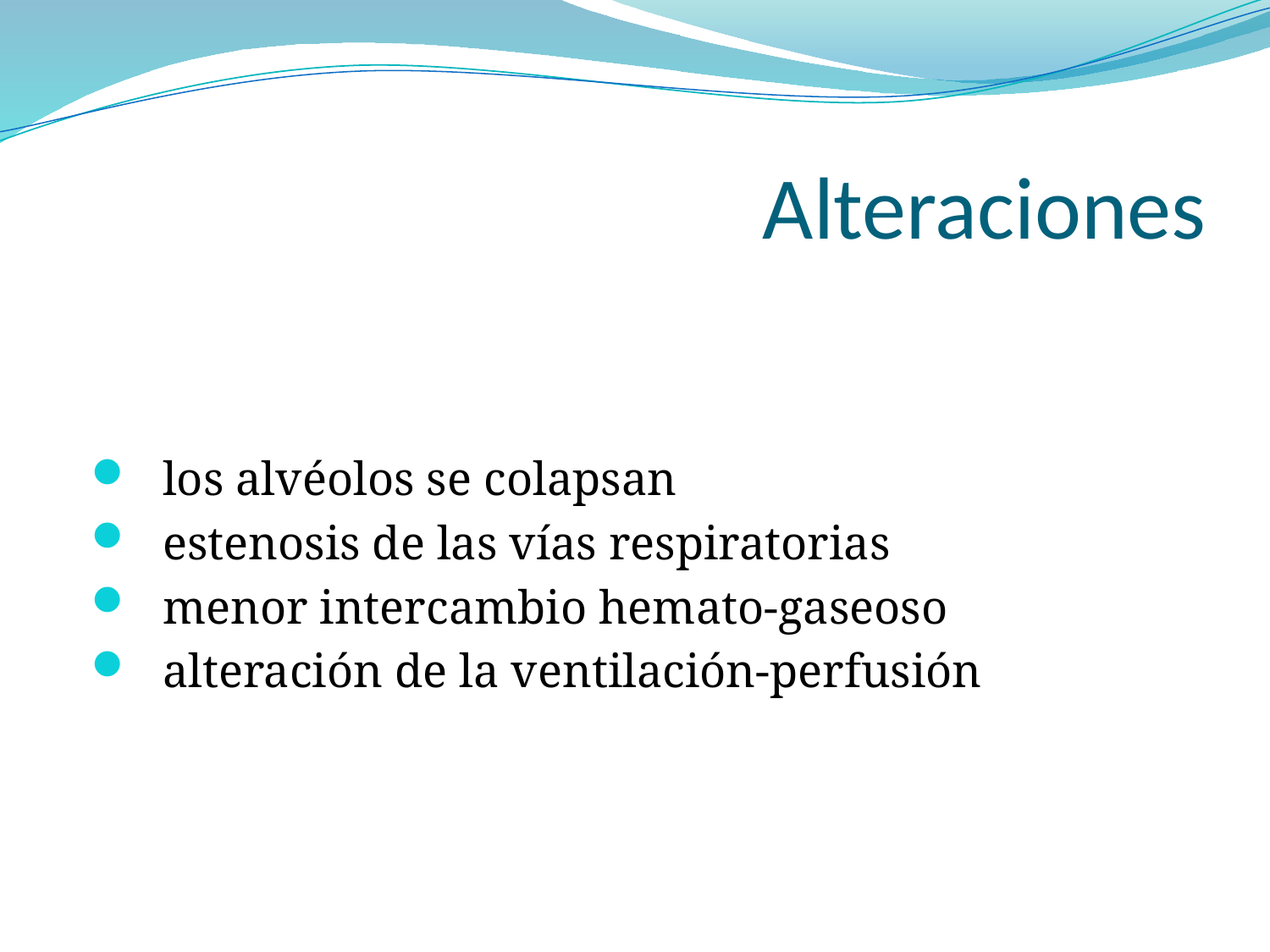

# Alteraciones
los alvéolos se colapsan
estenosis de las vías respiratorias
menor intercambio hemato-gaseoso
alteración de la ventilación-perfusión